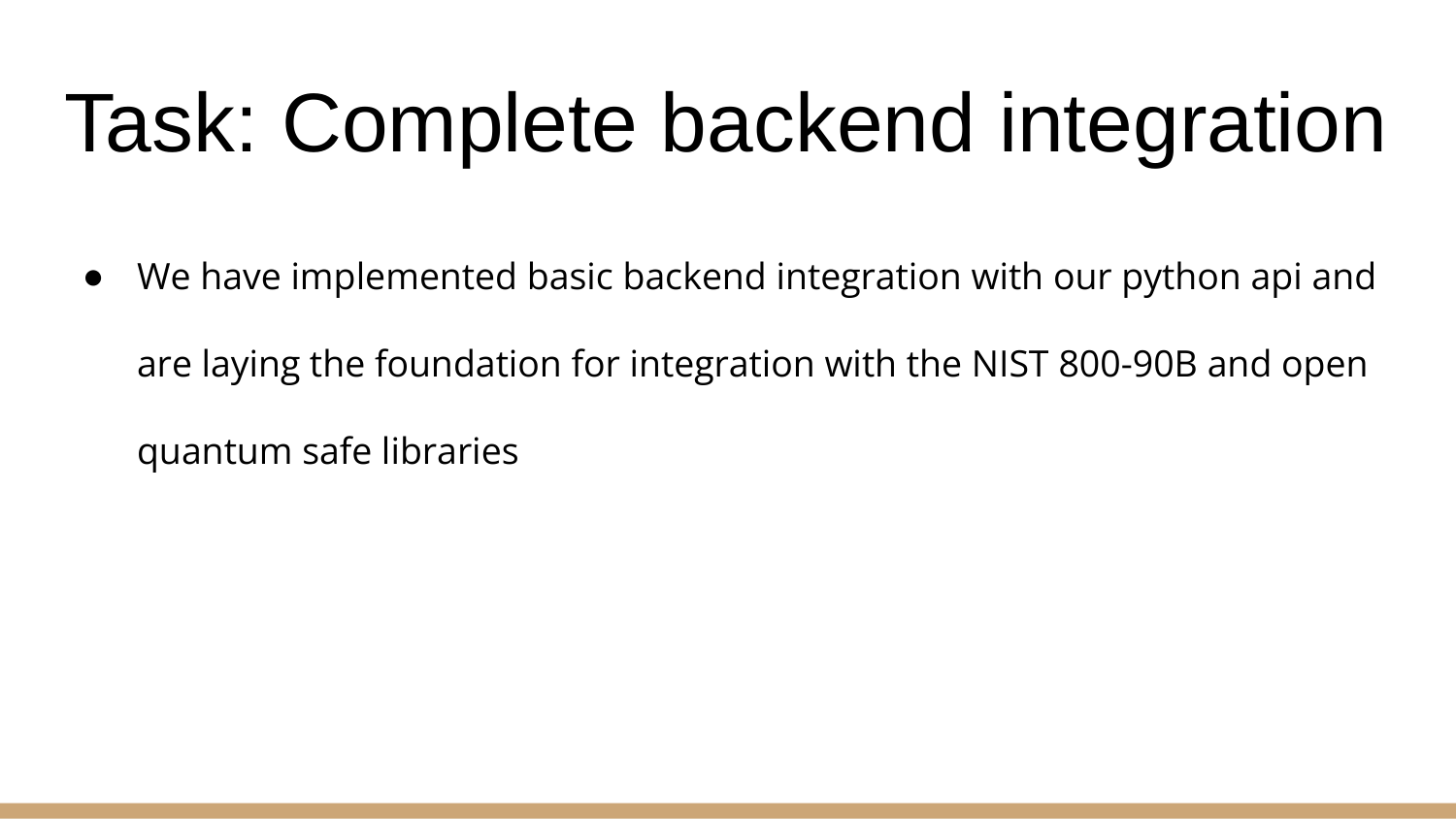

# Task: Complete backend integration
We have implemented basic backend integration with our python api and are laying the foundation for integration with the NIST 800-90B and open quantum safe libraries